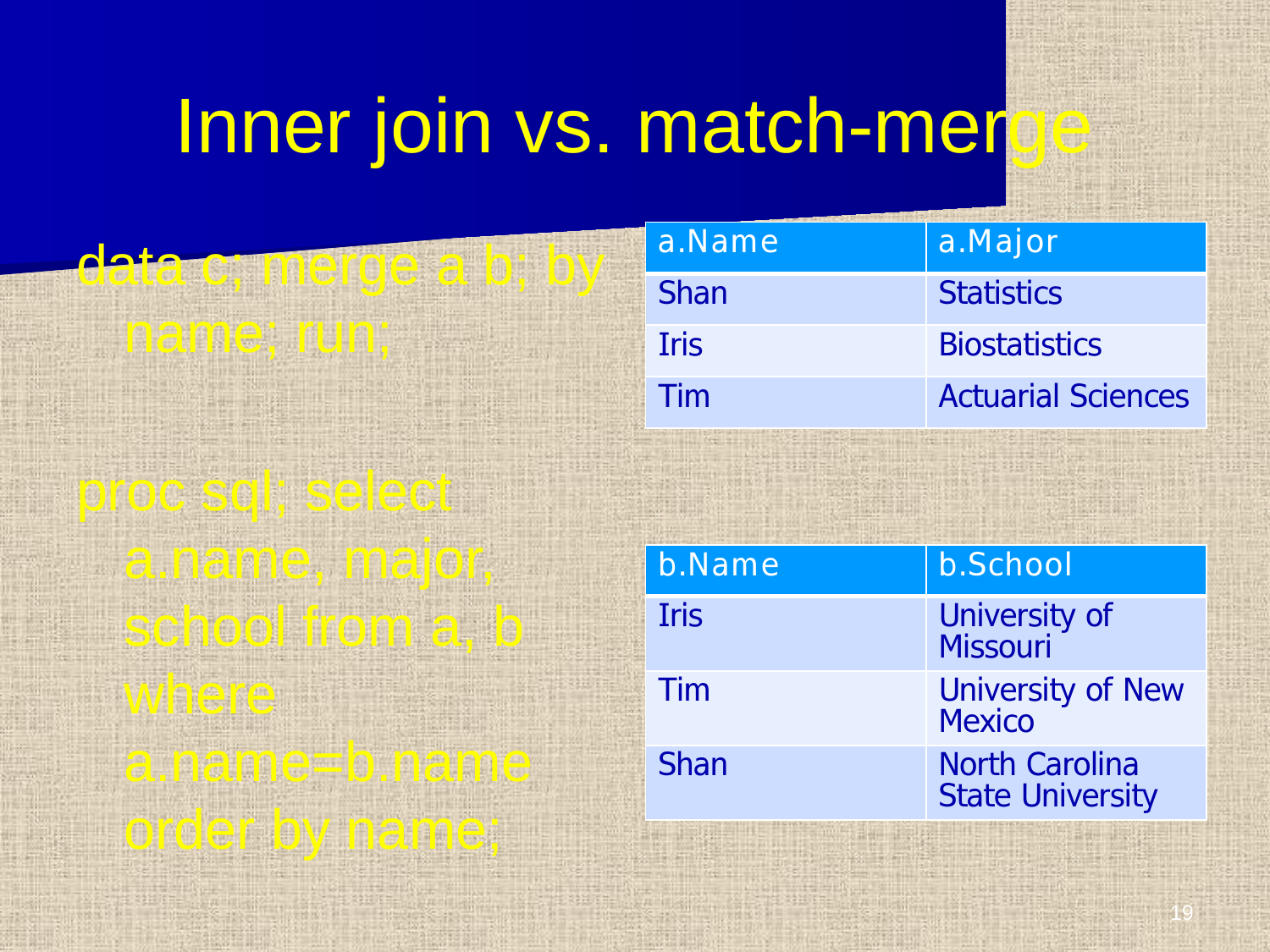

# Inner join vs. match-merge
data c; merge a b; by name; run;

proc sql; select a.name, major, school from a, b where a.name=b.name order by name;
| a.Name | a.Major |
| --- | --- |
| Shan | Statistics |
| Iris | Biostatistics |
| Tim | Actuarial Sciences |
| b.Name | b.School |
| --- | --- |
| Iris | University of Missouri |
| Tim | University of New Mexico |
| Shan | North Carolina State University |
19